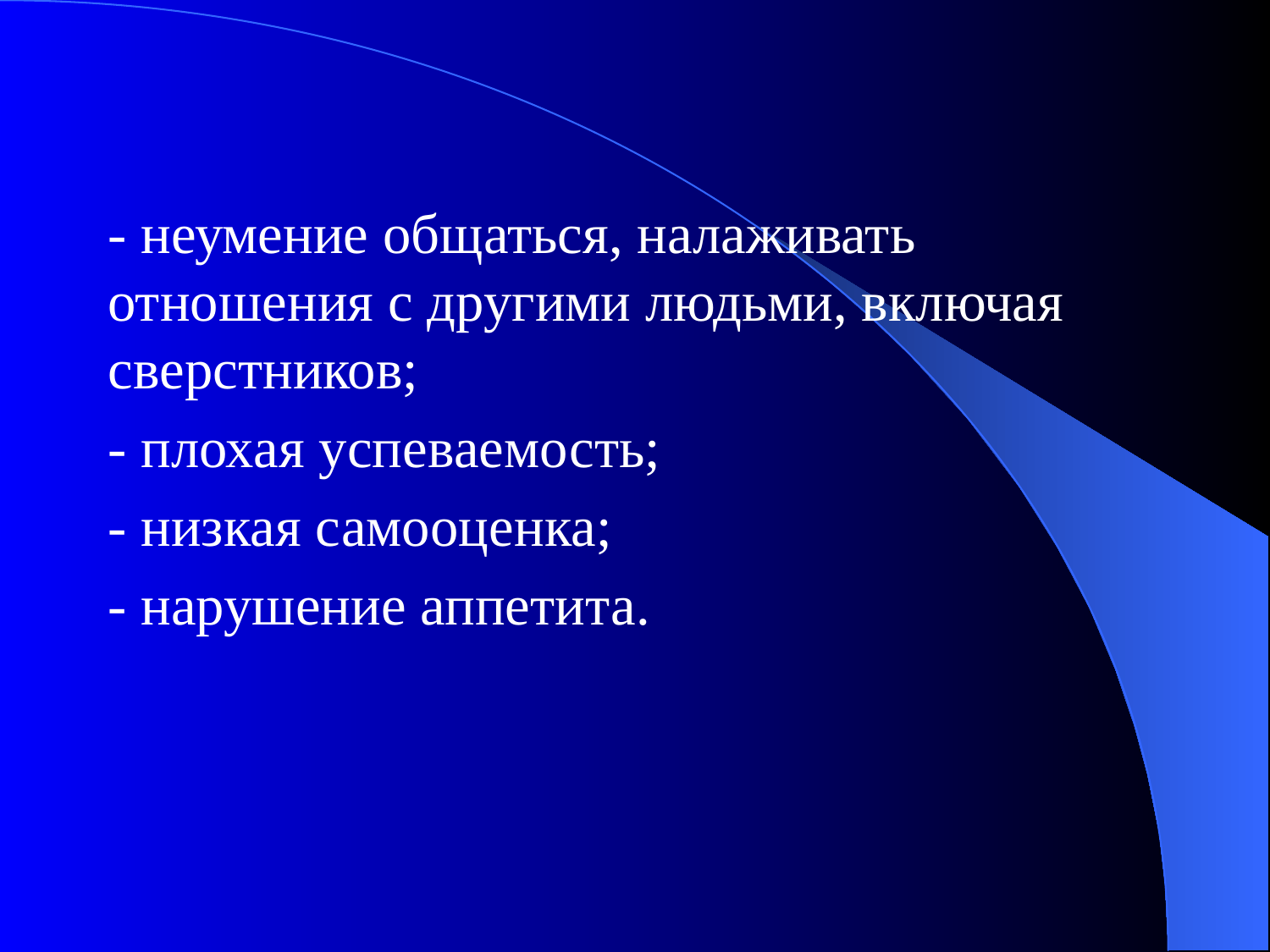

- неумение общаться, налаживать отношения с другими людьми, включая сверстников;
- плохая успеваемость;
- низкая самооценка;
- нарушение аппетита.